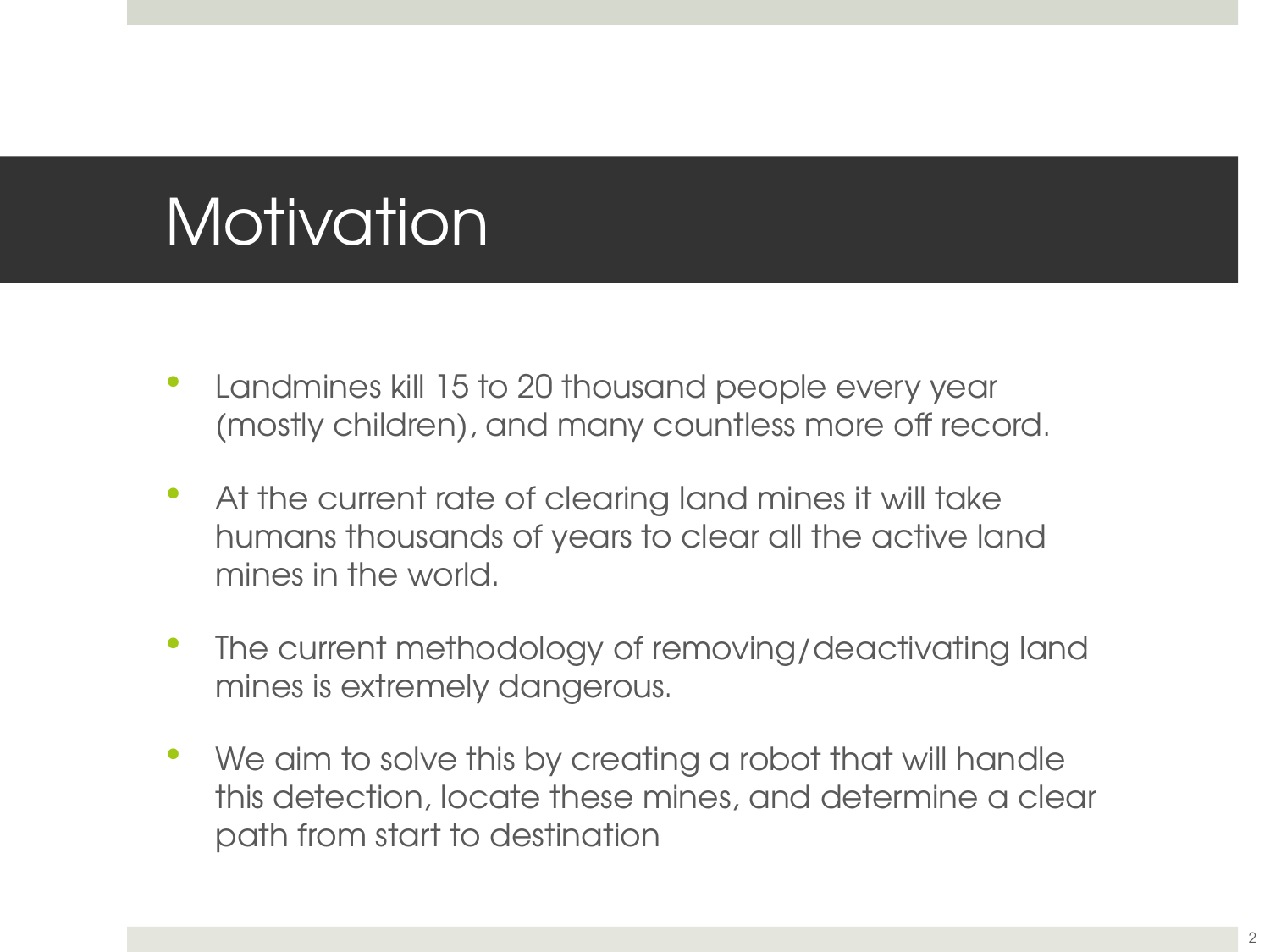

# Motivation
Landmines kill 15 to 20 thousand people every year (mostly children), and many countless more off record.
At the current rate of clearing land mines it will take humans thousands of years to clear all the active land mines in the world.
The current methodology of removing/deactivating land mines is extremely dangerous.
We aim to solve this by creating a robot that will handle this detection, locate these mines, and determine a clear path from start to destination

2